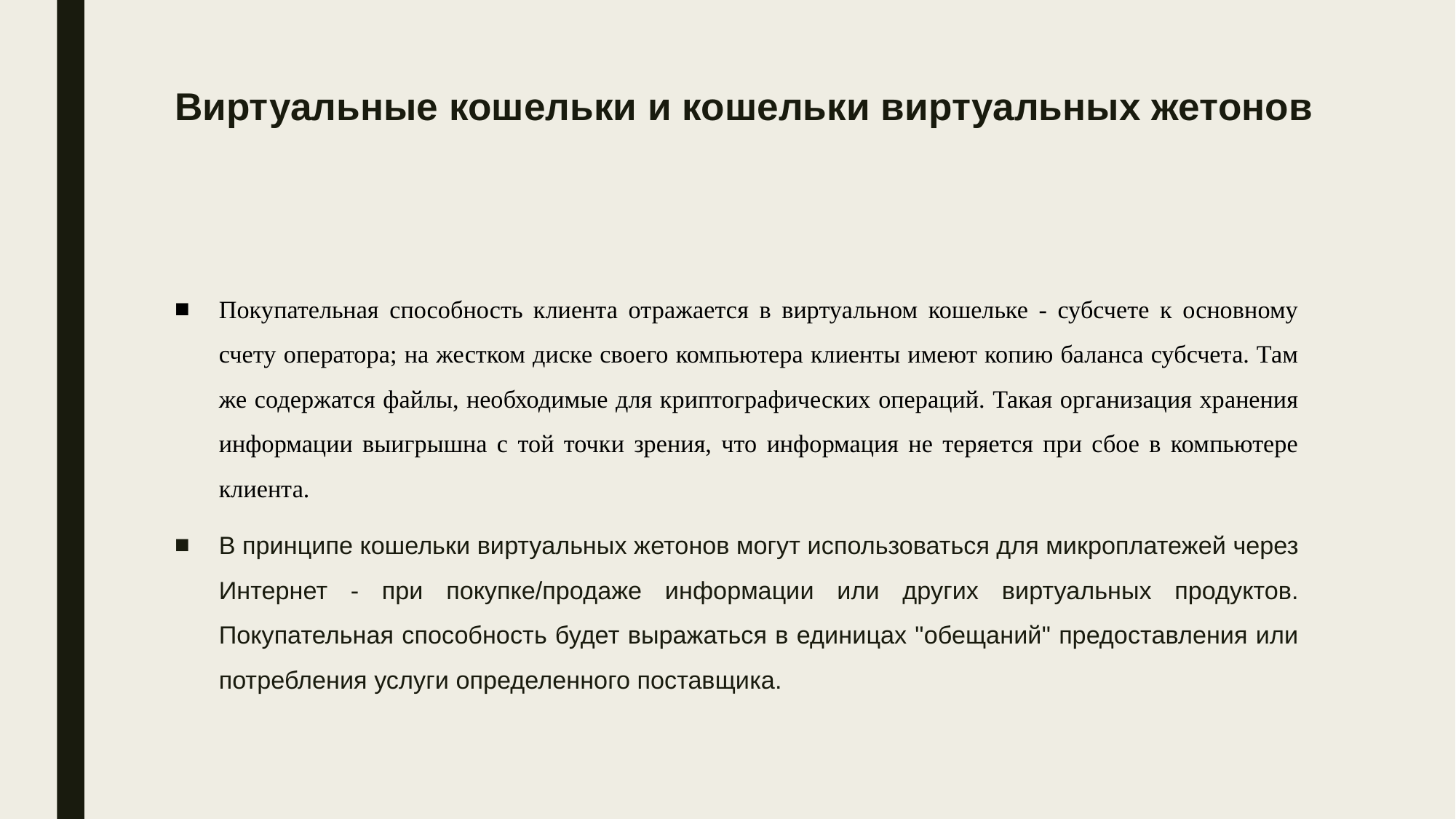

# Виртуальные кошельки и кошельки виртуальных жетонов
Покупательная способность клиента отражается в виртуальном кошельке - субсчете к основному счету оператора; на жестком диске своего компьютера клиенты имеют копию баланса субсчета. Там же содержатся файлы, необходимые для криптографических операций. Такая организация хранения информации выигрышна с той точки зрения, что информация не теряется при сбое в компьютере клиента.
В принципе кошельки виртуальных жетонов могут использоваться для микроплатежей через Интернет - при покупке/продаже информации или других виртуальных продуктов. Покупательная способность будет выражаться в единицах "обещаний" предоставления или потребления услуги определенного поставщика.